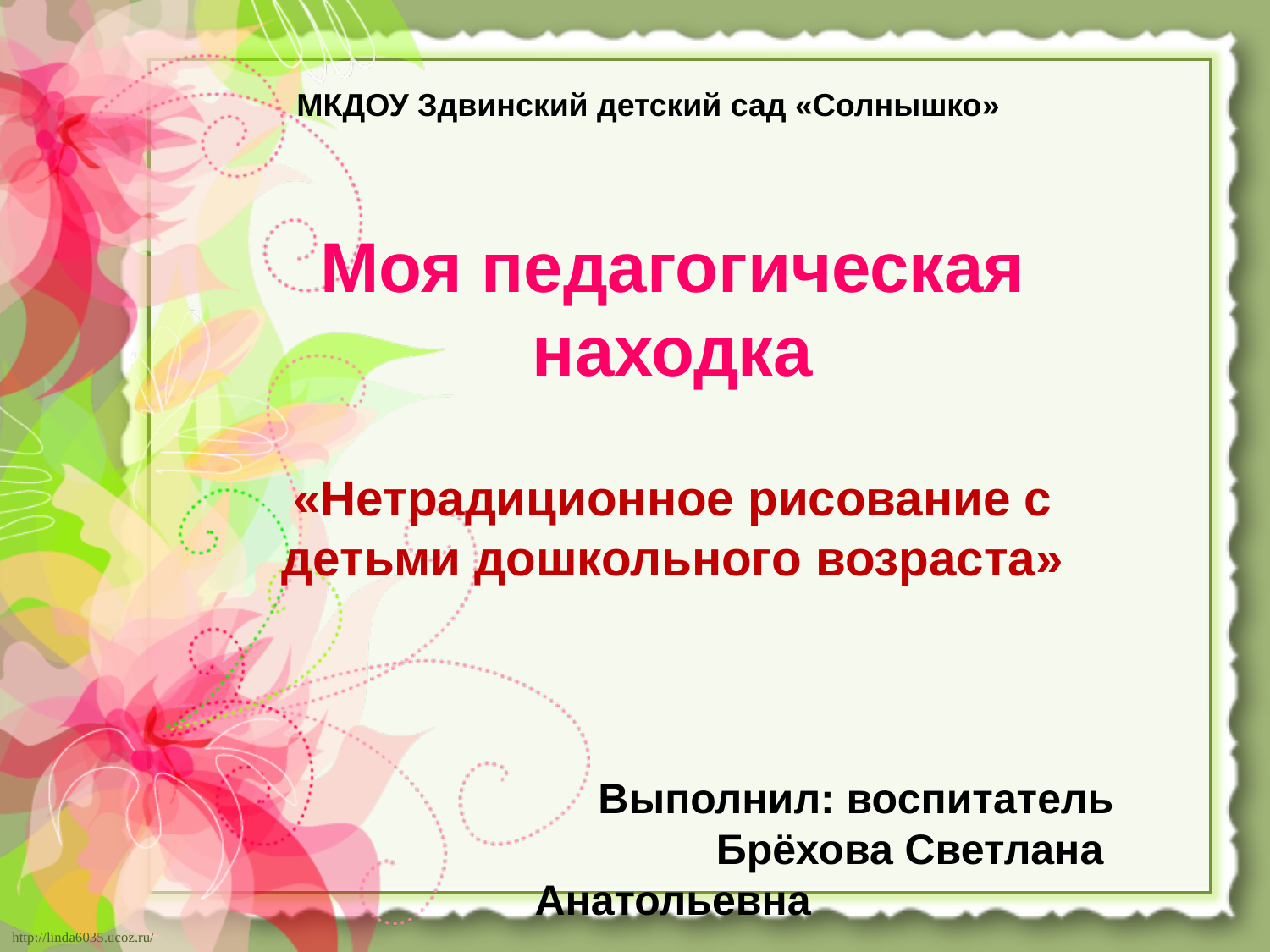

МКДОУ Здвинский детский сад «Солнышко»

Моя педагогическая находка
«Нетрадиционное рисование с детьми дошкольного возраста»

Выполнил: воспитатель
                                        Брёхова Светлана Анатольевна